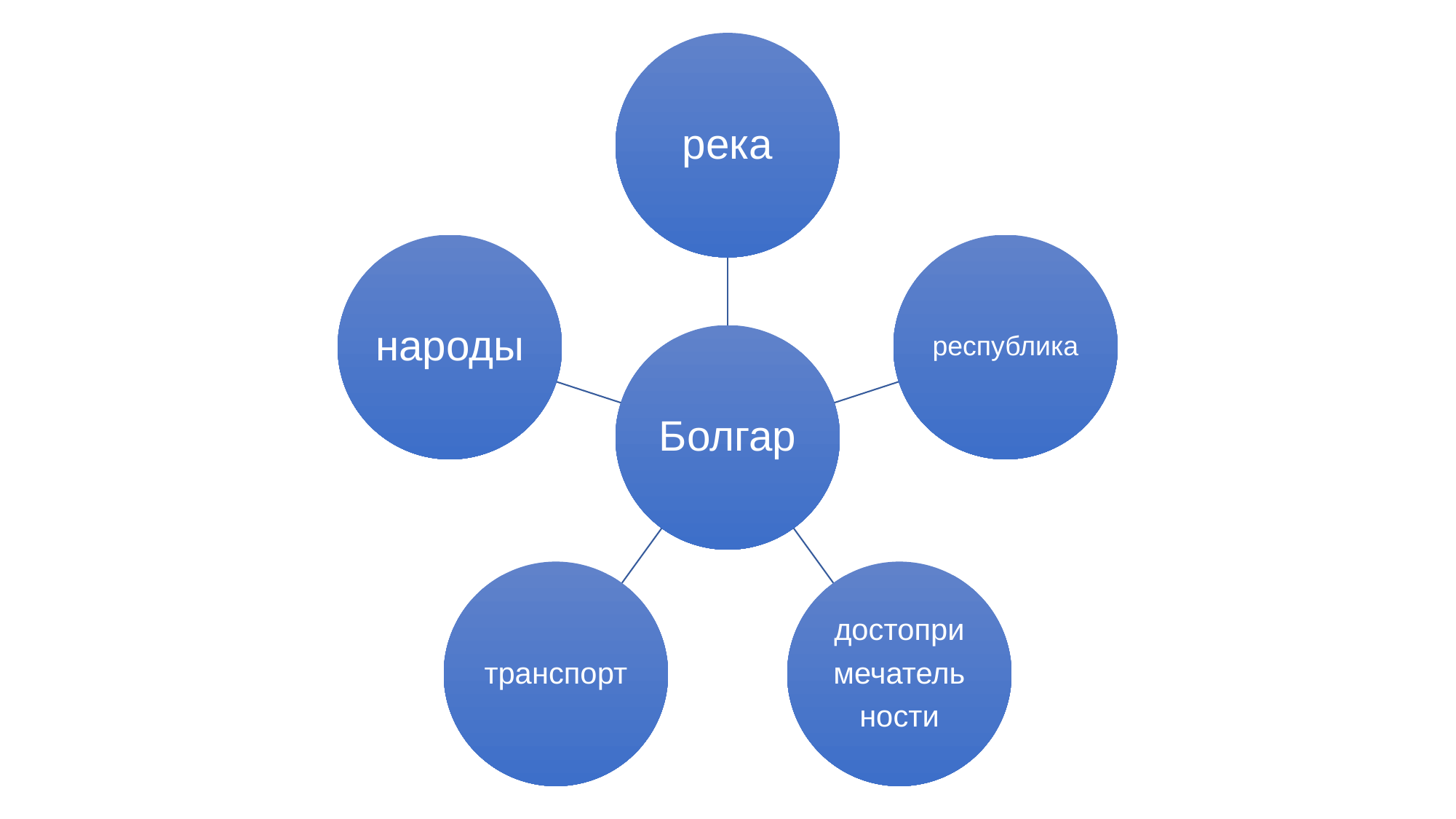

Болгар

река

республика

достопри
мечатель
ности

транспорт

народы